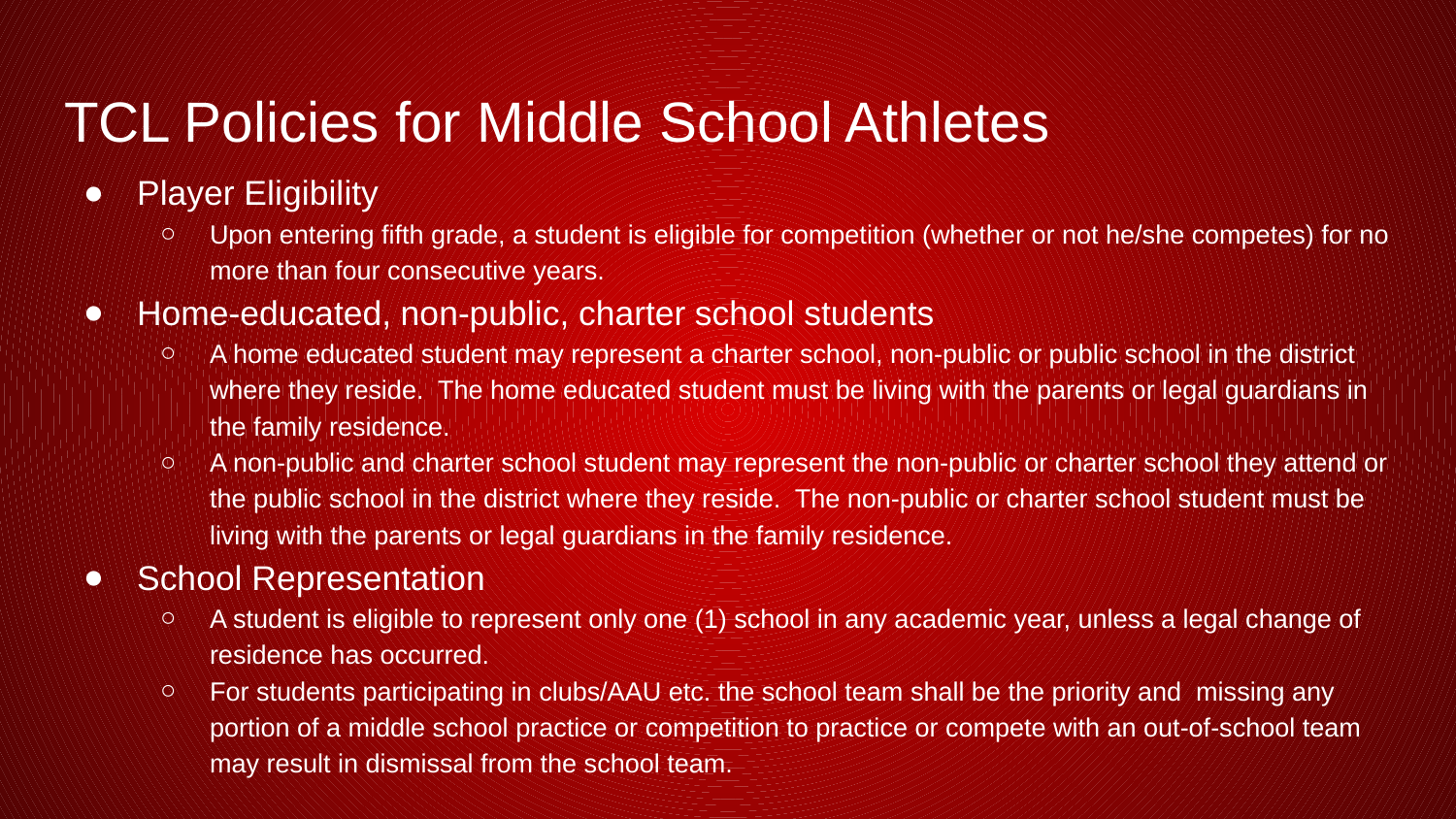

# TCL Policies for Middle School Athletes
Player Eligibility
Upon entering fifth grade, a student is eligible for competition (whether or not he/she competes) for no more than four consecutive years.
Home-educated, non-public, charter school students
A home educated student may represent a charter school, non-public or public school in the district where they reside.  The home educated student must be living with the parents or legal guardians in the family residence.
A non-public and charter school student may represent the non-public or charter school they attend or the public school in the district where they reside.  The non-public or charter school student must be living with the parents or legal guardians in the family residence.
School Representation
A student is eligible to represent only one (1) school in any academic year, unless a legal change of residence has occurred.
For students participating in clubs/AAU etc. the school team shall be the priority and  missing any portion of a middle school practice or competition to practice or compete with an out-of-school team may result in dismissal from the school team.